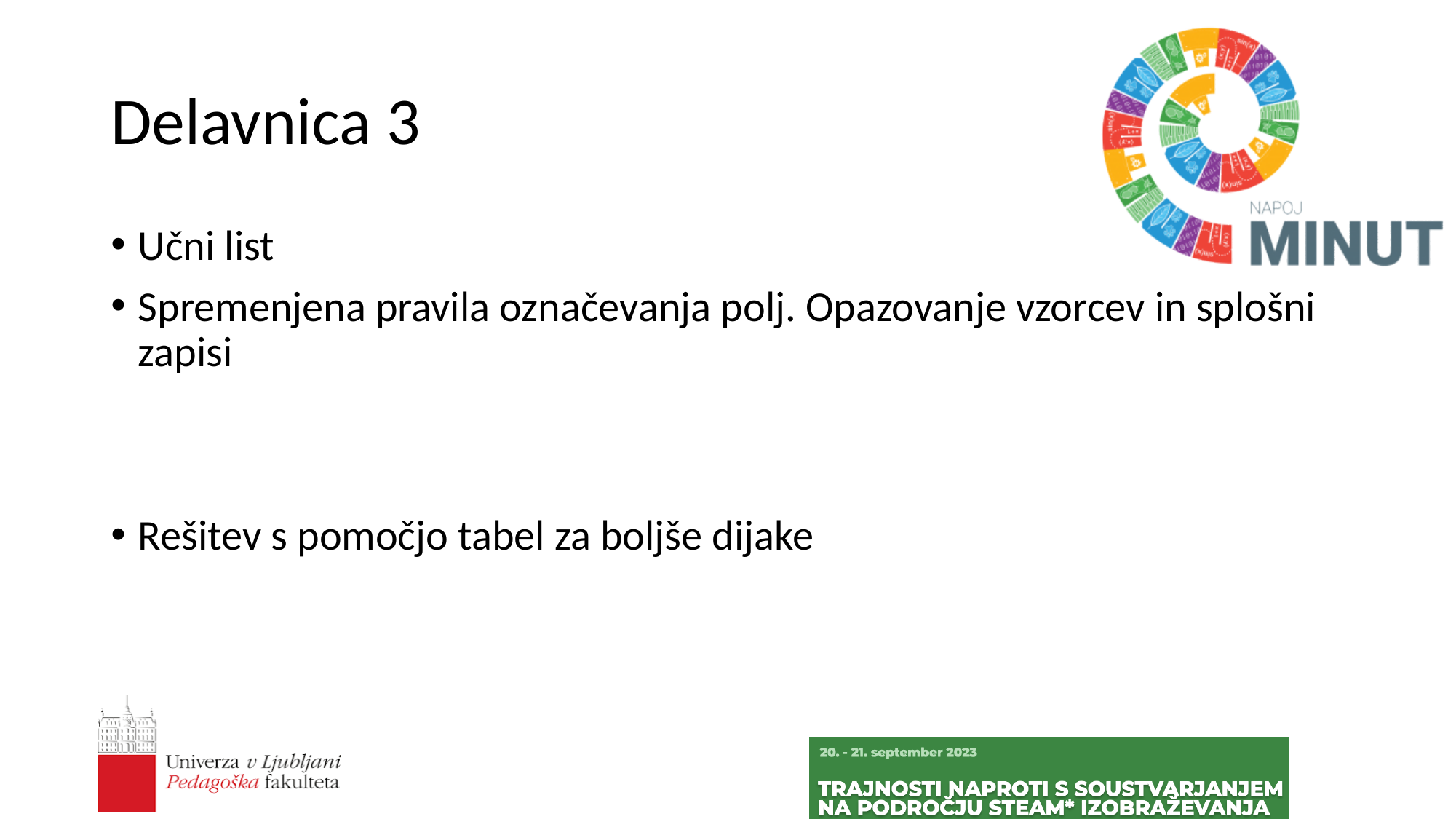

# Delavnica 3
Učni list
Spremenjena pravila označevanja polj. Opazovanje vzorcev in splošni zapisi

Rešitev s pomočjo tabel za boljše dijake